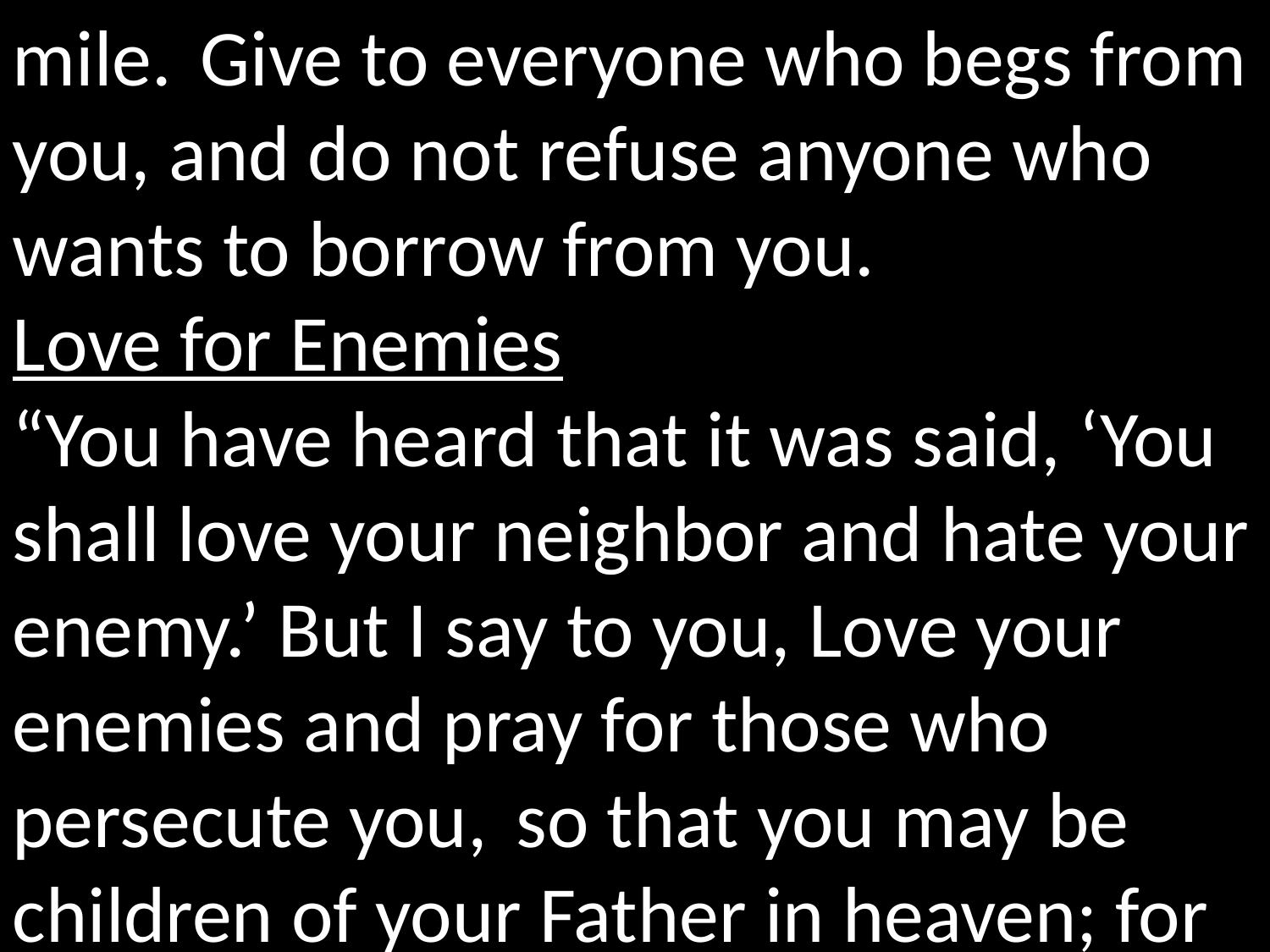

mile.  Give to everyone who begs from you, and do not refuse anyone who wants to borrow from you.
Love for Enemies
“You have heard that it was said, ‘You shall love your neighbor and hate your enemy.’ But I say to you, Love your enemies and pray for those who persecute you,  so that you may be children of your Father in heaven; for